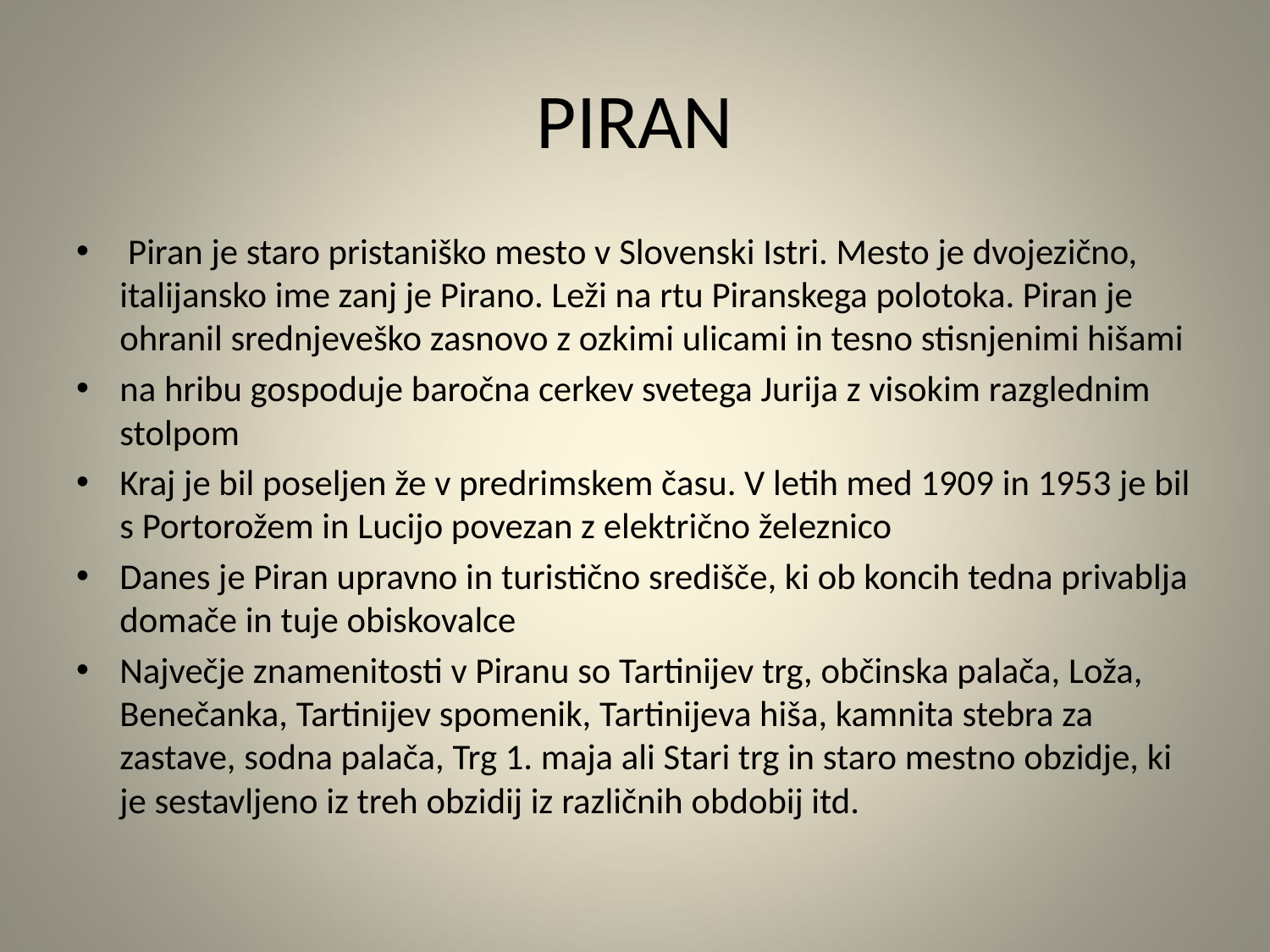

# PIRAN
 Piran je staro pristaniško mesto v Slovenski Istri. Mesto je dvojezično, italijansko ime zanj je Pirano. Leži na rtu Piranskega polotoka. Piran je ohranil srednjeveško zasnovo z ozkimi ulicami in tesno stisnjenimi hišami
na hribu gospoduje baročna cerkev svetega Jurija z visokim razglednim stolpom
Kraj je bil poseljen že v predrimskem času. V letih med 1909 in 1953 je bil s Portorožem in Lucijo povezan z električno železnico
Danes je Piran upravno in turistično središče, ki ob koncih tedna privablja domače in tuje obiskovalce
Največje znamenitosti v Piranu so Tartinijev trg, občinska palača, Loža, Benečanka, Tartinijev spomenik, Tartinijeva hiša, kamnita stebra za zastave, sodna palača, Trg 1. maja ali Stari trg in staro mestno obzidje, ki je sestavljeno iz treh obzidij iz različnih obdobij itd.